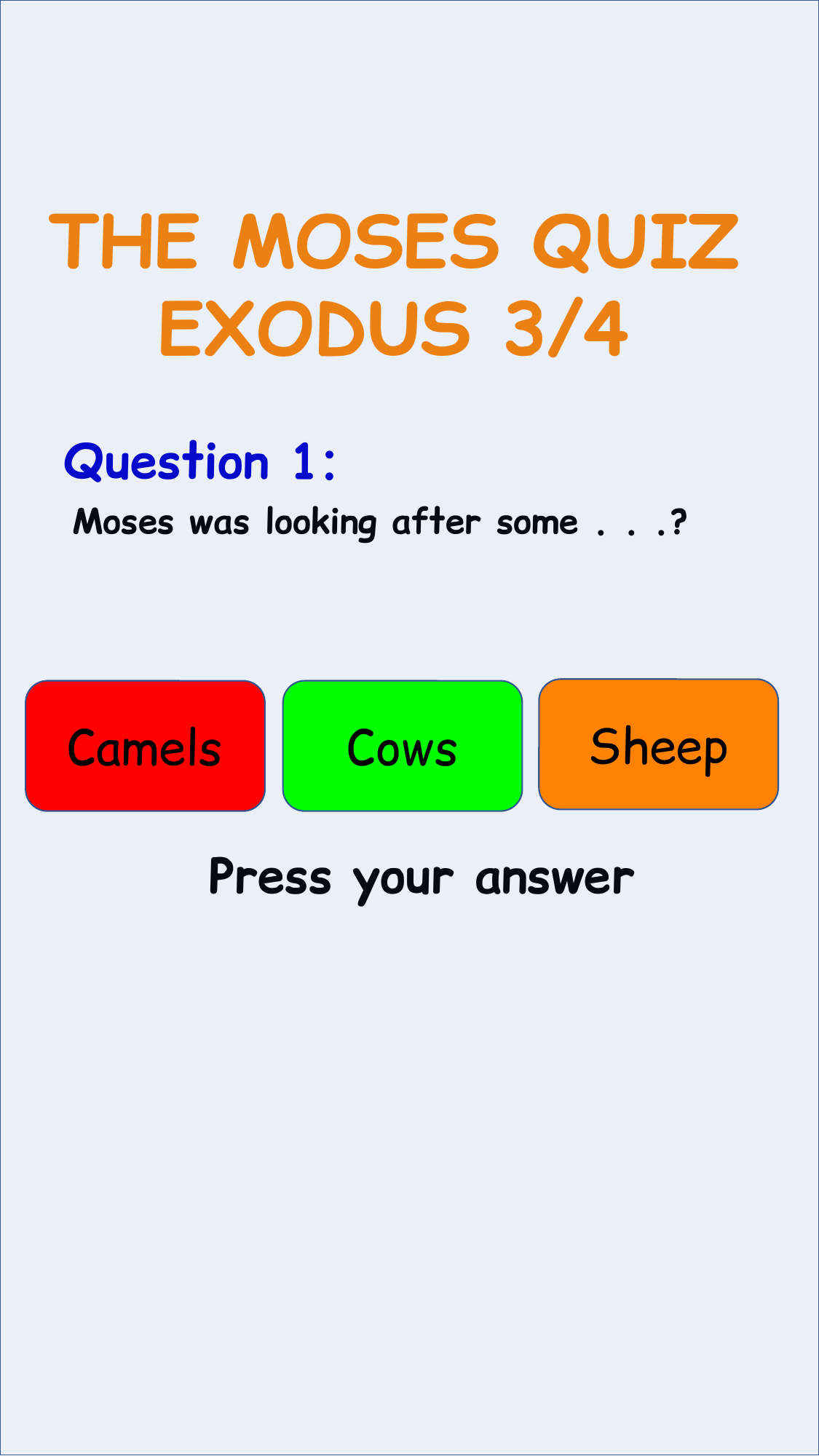

Question 1:
Moses was looking after some . . .?
Sheep
Camels
Cows
Press your answer